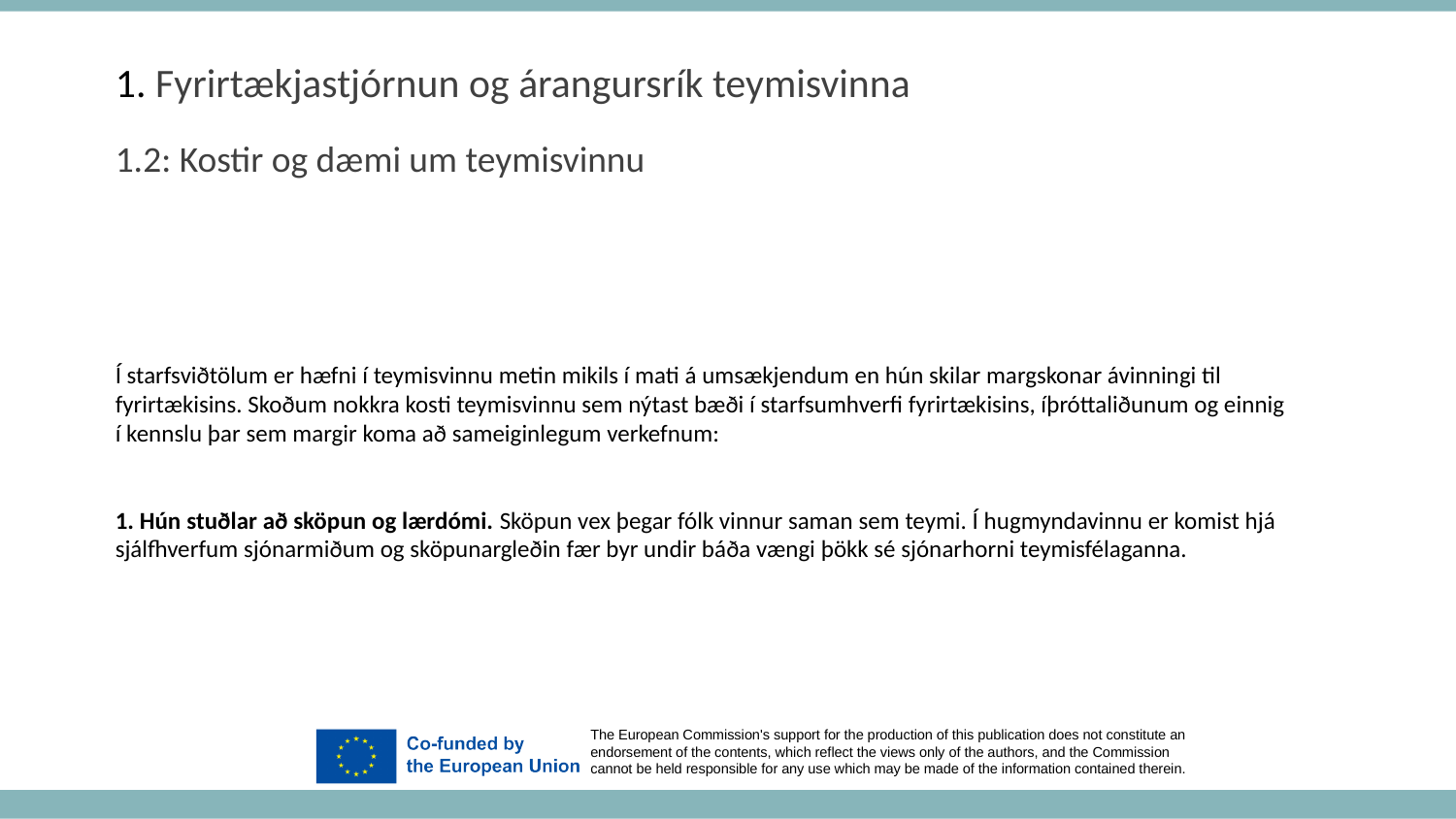

1. Fyrirtækjastjórnun og árangursrík teymisvinna
1.2: Kostir og dæmi um teymisvinnu
Í starfsviðtölum er hæfni í teymisvinnu metin mikils í mati á umsækjendum en hún skilar margskonar ávinningi til fyrirtækisins. Skoðum nokkra kosti teymisvinnu sem nýtast bæði í starfsumhverfi fyrirtækisins, íþróttaliðunum og einnig í kennslu þar sem margir koma að sameiginlegum verkefnum:

1. Hún stuðlar að sköpun og lærdómi. Sköpun vex þegar fólk vinnur saman sem teymi. Í hugmyndavinnu er komist hjá sjálfhverfum sjónarmiðum og sköpunargleðin fær byr undir báða vængi þökk sé sjónarhorni teymisfélaganna.